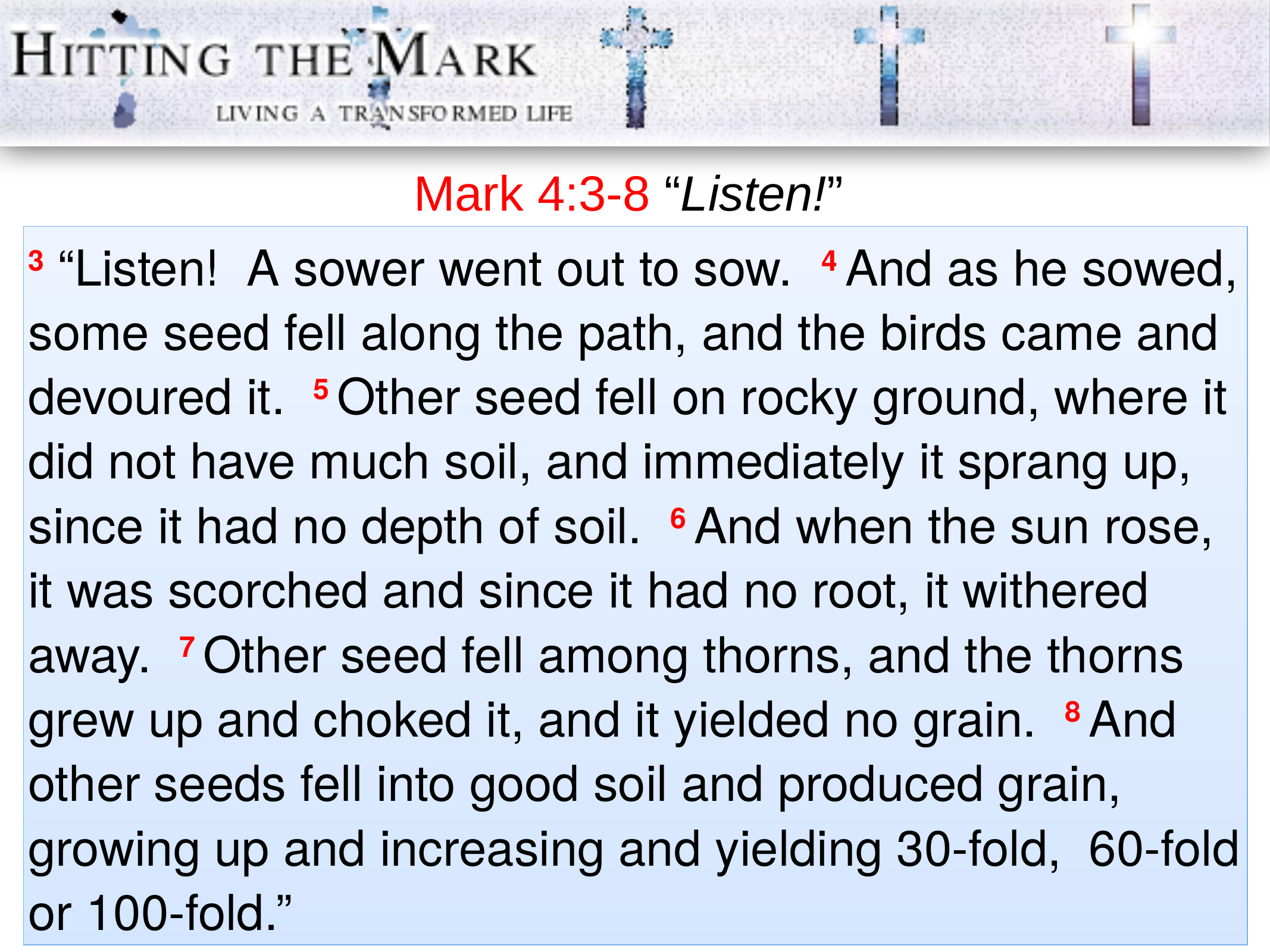

Mark 4:3-8 “Listen!”
3 “Listen!  A sower went out to sow.  4 And as he sowed, some seed fell along the path, and the birds came and devoured it.  5 Other seed fell on rocky ground, where it did not have much soil, and immediately it sprang up, since it had no depth of soil.  6 And when the sun rose, it was scorched and since it had no root, it withered away.  7 Other seed fell among thorns, and the thorns grew up and choked it, and it yielded no grain.  8 And other seeds fell into good soil and produced grain, growing up and increasing and yielding 30-fold,  60-fold or 100-fold.”